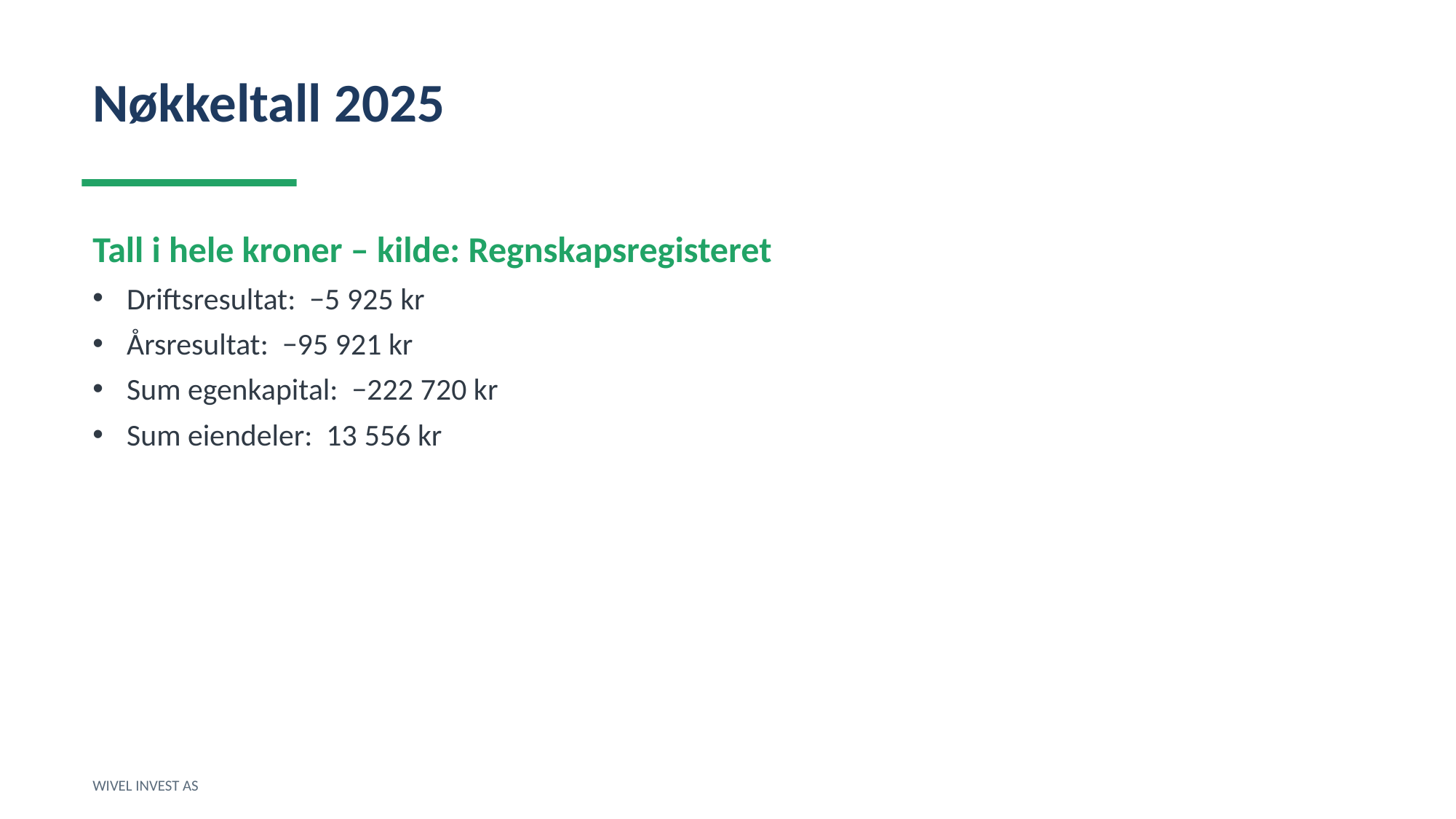

Nøkkeltall 2025

Tall i hele kroner – kilde: Regnskapsregisteret
Driftsresultat:  −5 925 kr
Årsresultat:  −95 921 kr
Sum egenkapital:  −222 720 kr
Sum eiendeler:  13 556 kr
WIVEL INVEST AS